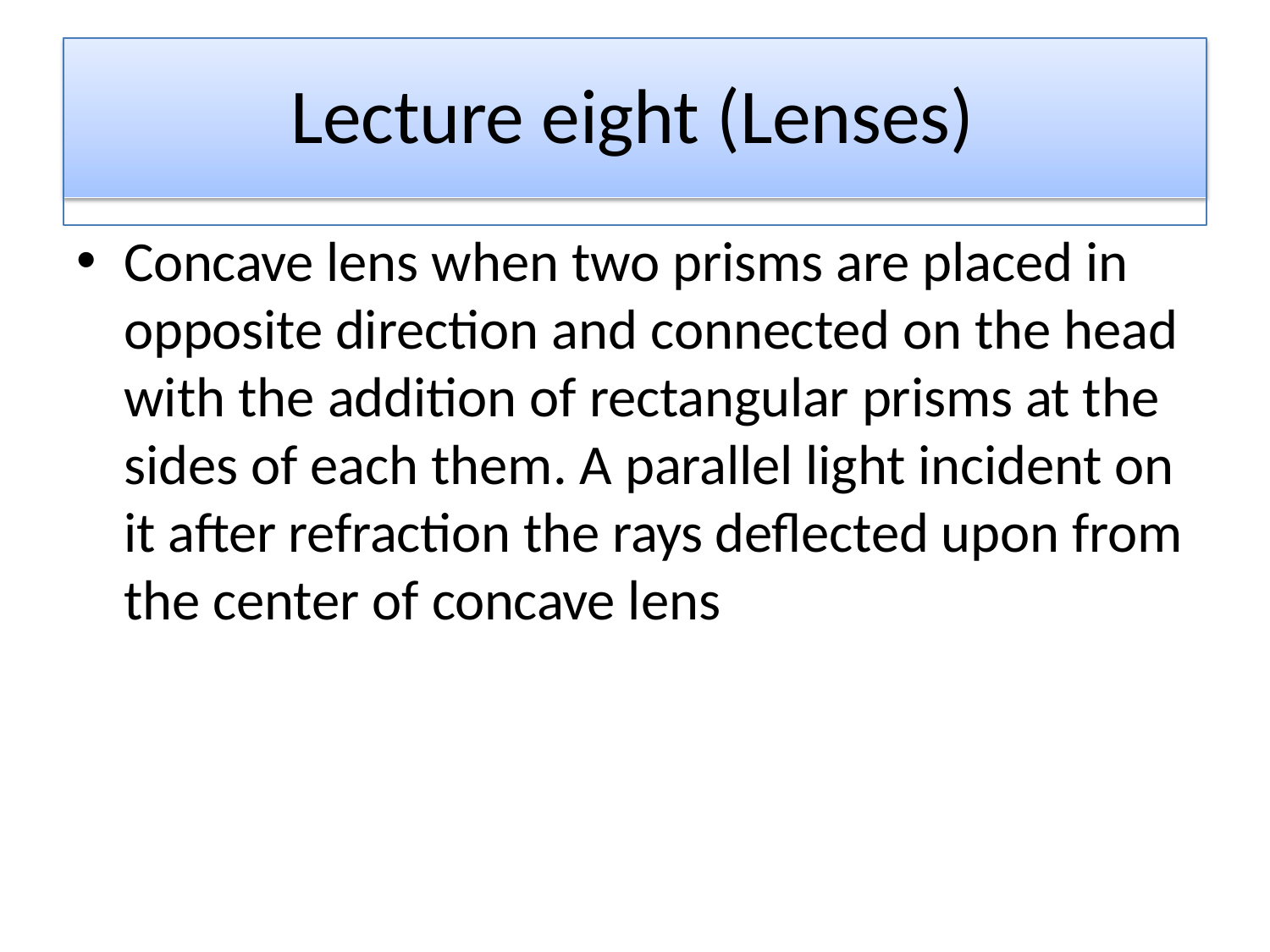

# Lecture eight (Lenses)
Concave lens when two prisms are placed in  opposite direction and connected on the head  with the addition of rectangular prisms at the  sides of each them. A parallel light incident on  it after refraction the rays deflected upon from  the center of concave lens